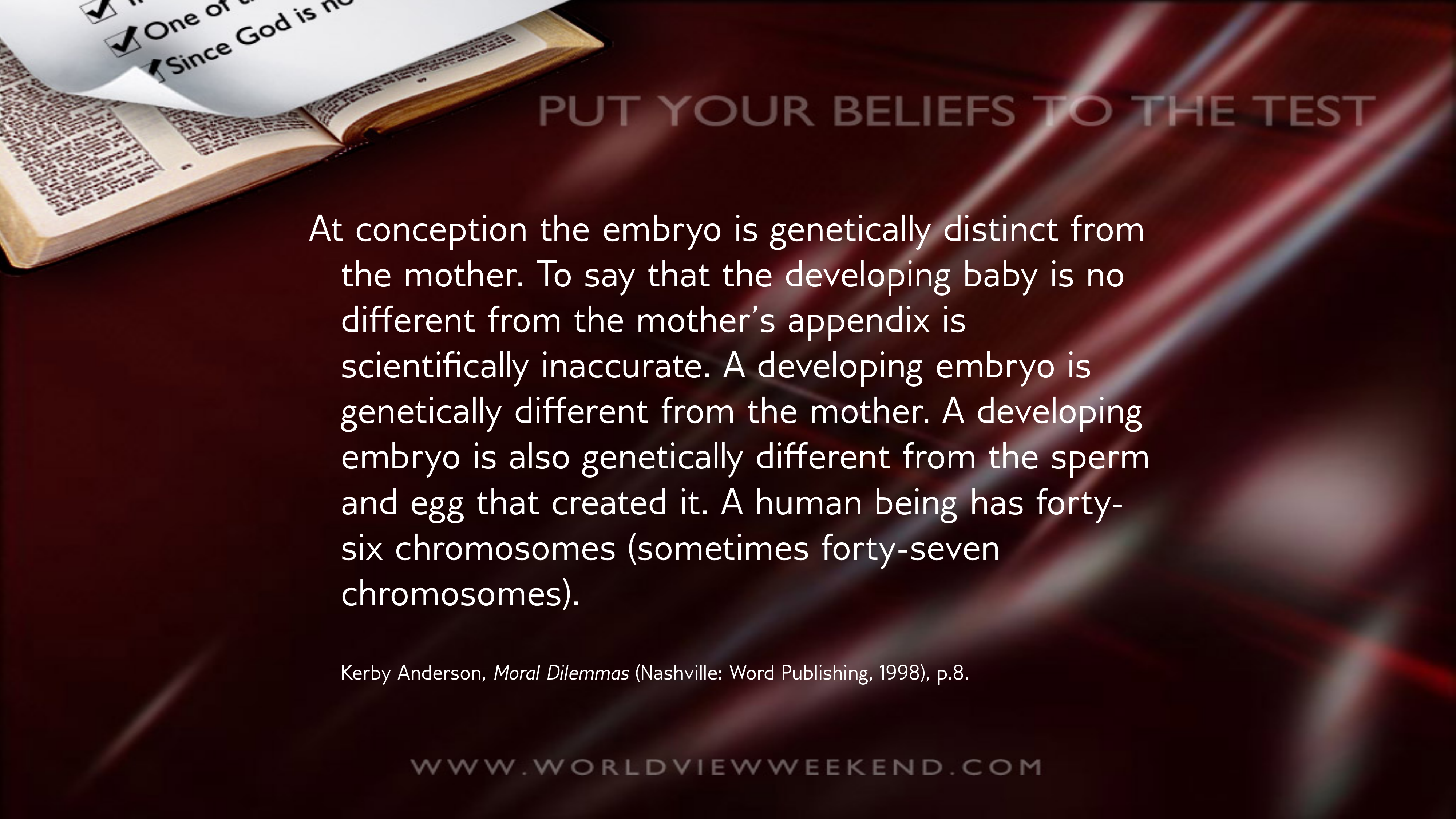

At conception the embryo is genetically distinct from the mother. To say that the developing baby is no different from the mother’s appendix is scientifically inaccurate. A developing embryo is genetically different from the mother. A developing embryo is also genetically different from the sperm and egg that created it. A human being has forty-six chromosomes (sometimes forty-seven chromosomes).
Kerby Anderson, Moral Dilemmas (Nashville: Word Publishing, 1998), p.8.